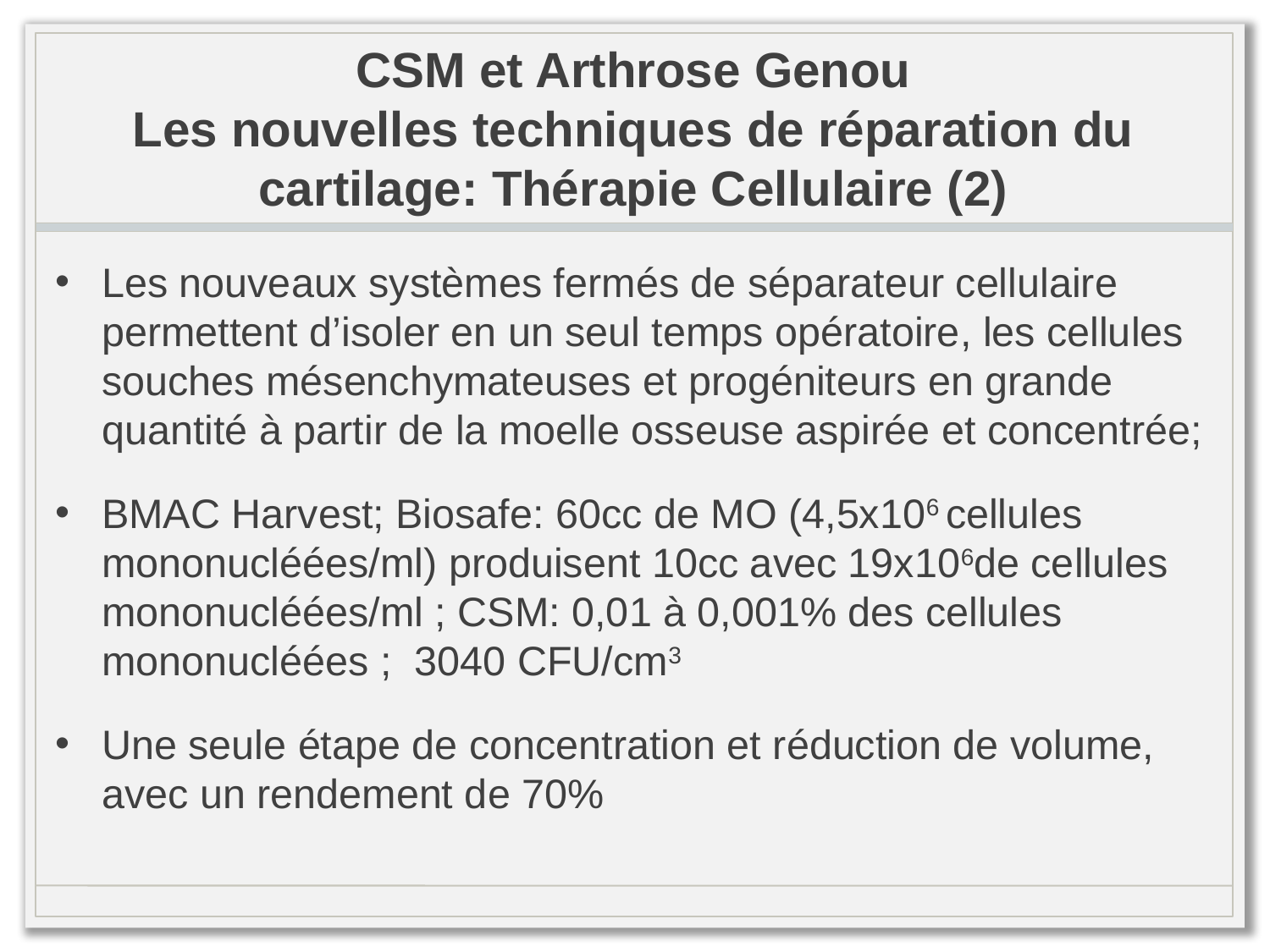

# CSM et Arthrose Genou Les nouvelles techniques de réparation du cartilage: Thérapie Cellulaire (2)
Les nouveaux systèmes fermés de séparateur cellulaire permettent d’isoler en un seul temps opératoire, les cellules souches mésenchymateuses et progéniteurs en grande quantité à partir de la moelle osseuse aspirée et concentrée;
BMAC Harvest; Biosafe: 60cc de MO (4,5x106 cellules mononucléées/ml) produisent 10cc avec 19x106de cellules mononucléées/ml ; CSM: 0,01 à 0,001% des cellules mononucléées ;  3040 CFU/cm3
Une seule étape de concentration et réduction de volume, avec un rendement de 70%